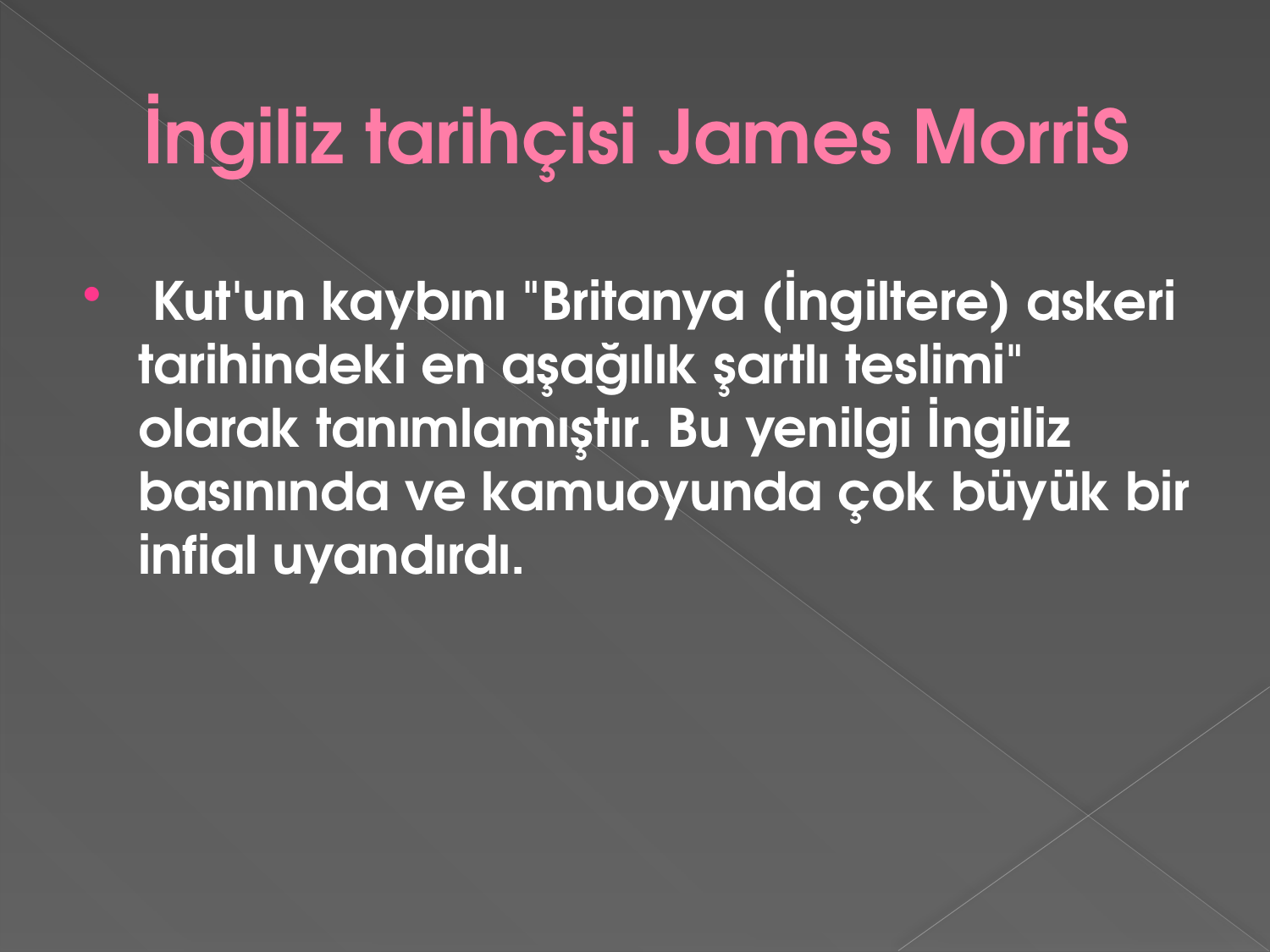

# İngiliz tarihçisi James MorriS
 Kut'un kaybını "Britanya (İngiltere) askeri tarihindeki en aşağılık şartlı teslimi" olarak tanımlamıştır. Bu yenilgi İngiliz basınında ve kamuoyunda çok büyük bir infial uyandırdı.